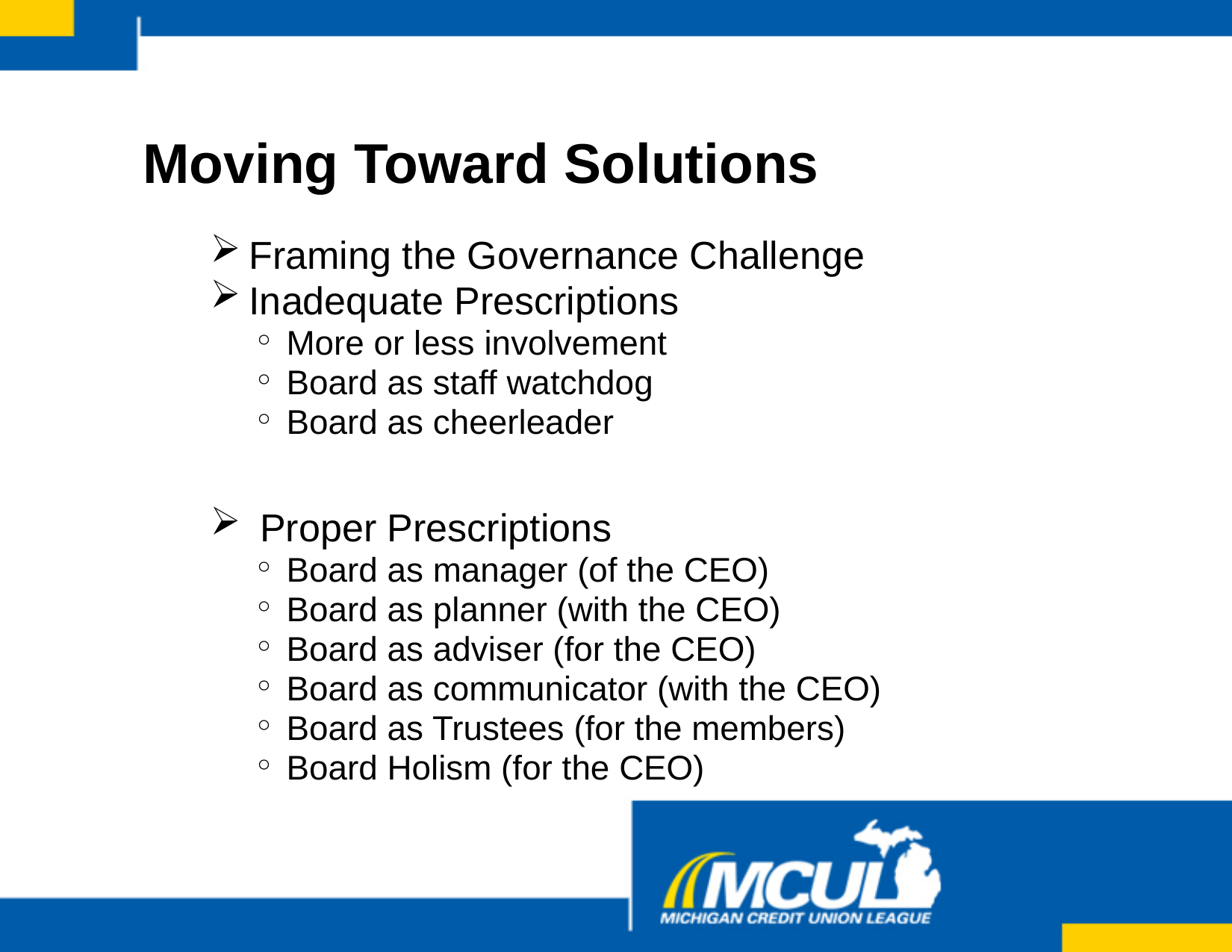

# Moving Toward Solutions
Framing the Governance Challenge
Inadequate Prescriptions
More or less involvement
Board as staff watchdog
Board as cheerleader

 Proper Prescriptions
Board as manager (of the CEO)
Board as planner (with the CEO)
Board as adviser (for the CEO)
Board as communicator (with the CEO)
Board as Trustees (for the members)
Board Holism (for the CEO)